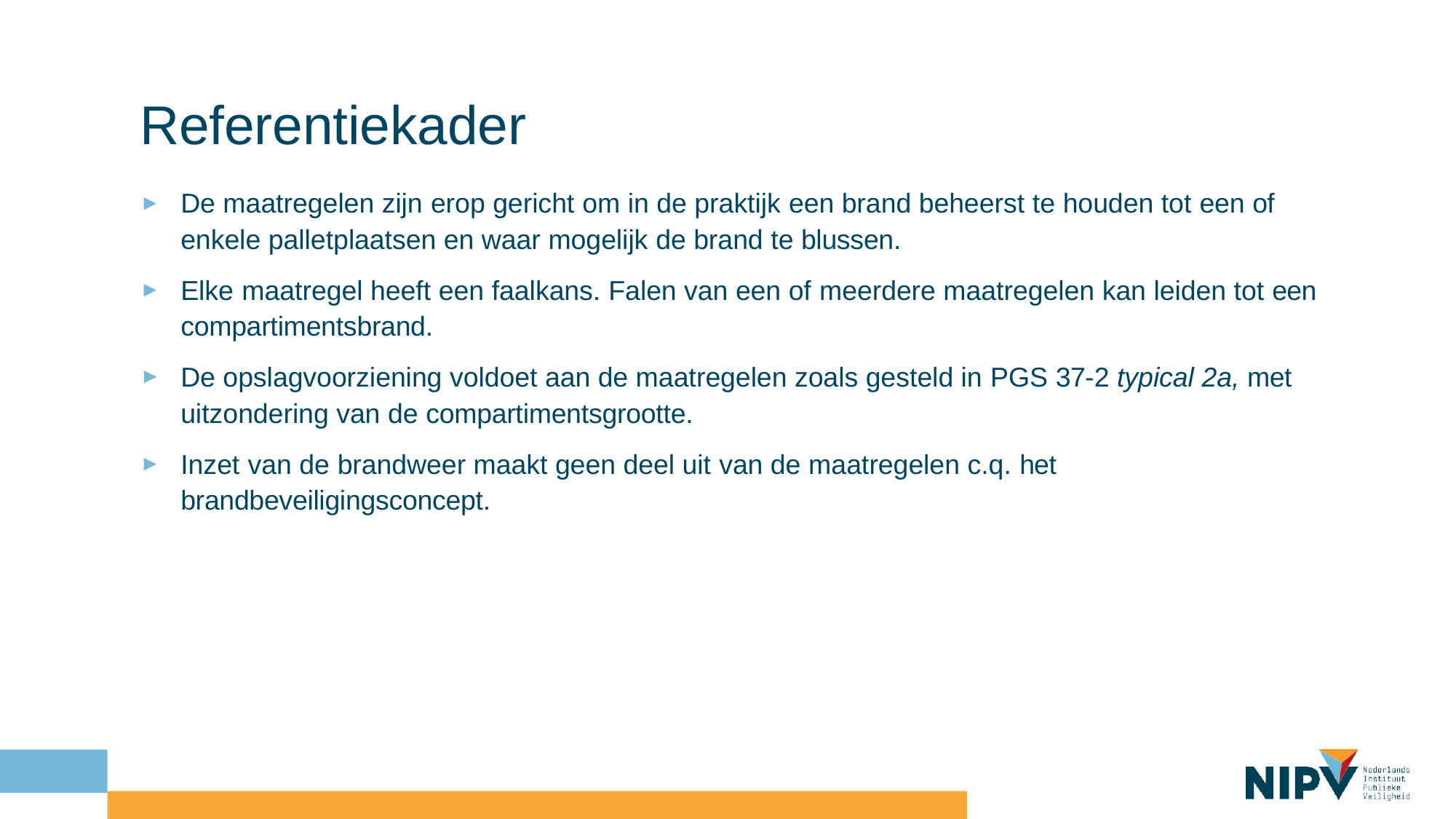

# Referentiekader
De maatregelen zijn erop gericht om in de praktijk een brand beheerst te houden tot een of enkele palletplaatsen en waar mogelijk de brand te blussen.
Elke maatregel heeft een faalkans. Falen van een of meerdere maatregelen kan leiden tot een compartimentsbrand.
De opslagvoorziening voldoet aan de maatregelen zoals gesteld in PGS 37-2 typical 2a, met
uitzondering van de compartimentsgrootte.
Inzet van de brandweer maakt geen deel uit van de maatregelen c.q. het brandbeveiligingsconcept.